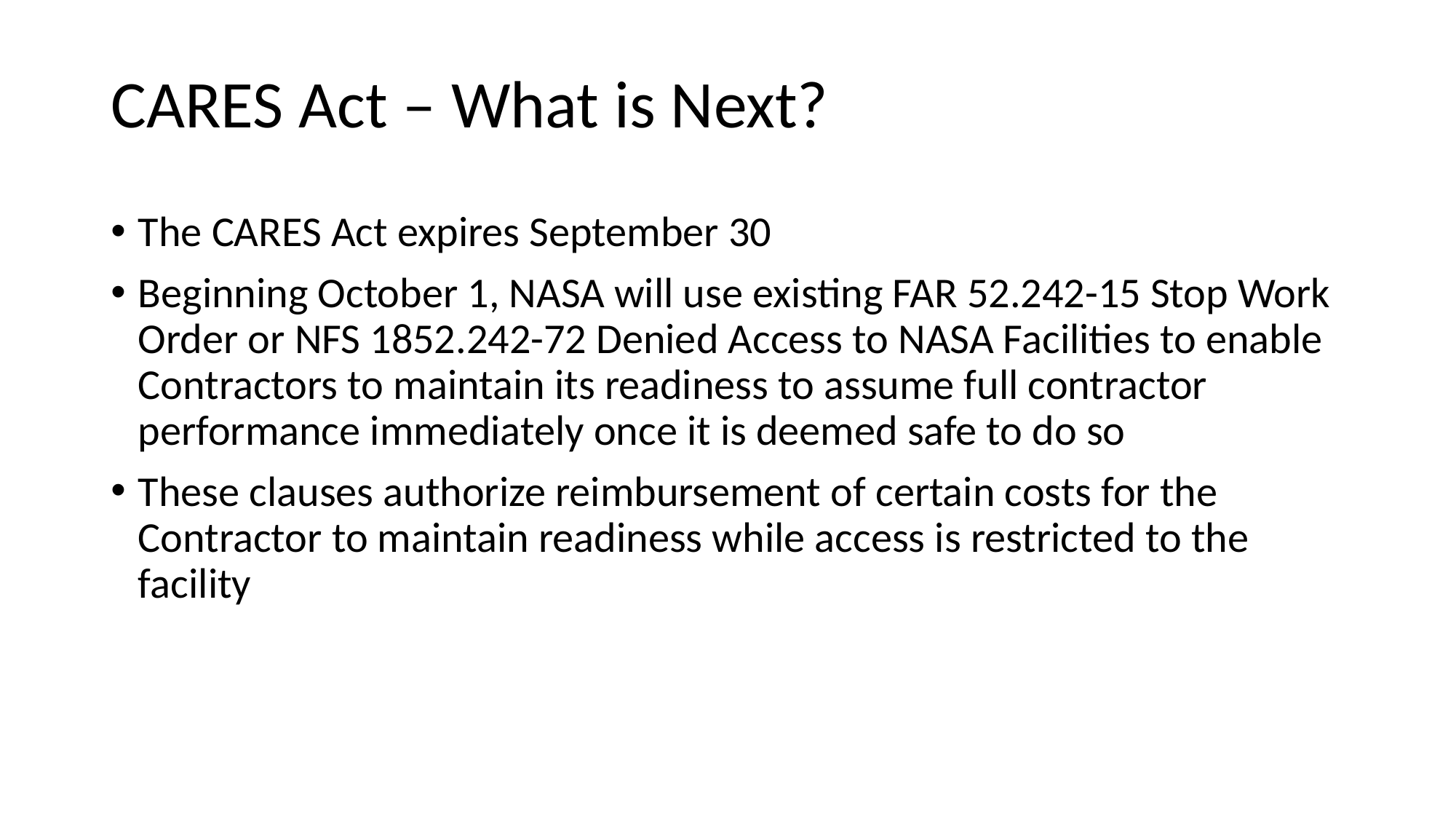

# CARES Act – What is Next?
The CARES Act expires September 30
Beginning October 1, NASA will use existing FAR 52.242-15 Stop Work Order or NFS 1852.242-72 Denied Access to NASA Facilities to enable Contractors to maintain its readiness to assume full contractor performance immediately once it is deemed safe to do so
These clauses authorize reimbursement of certain costs for the Contractor to maintain readiness while access is restricted to the facility